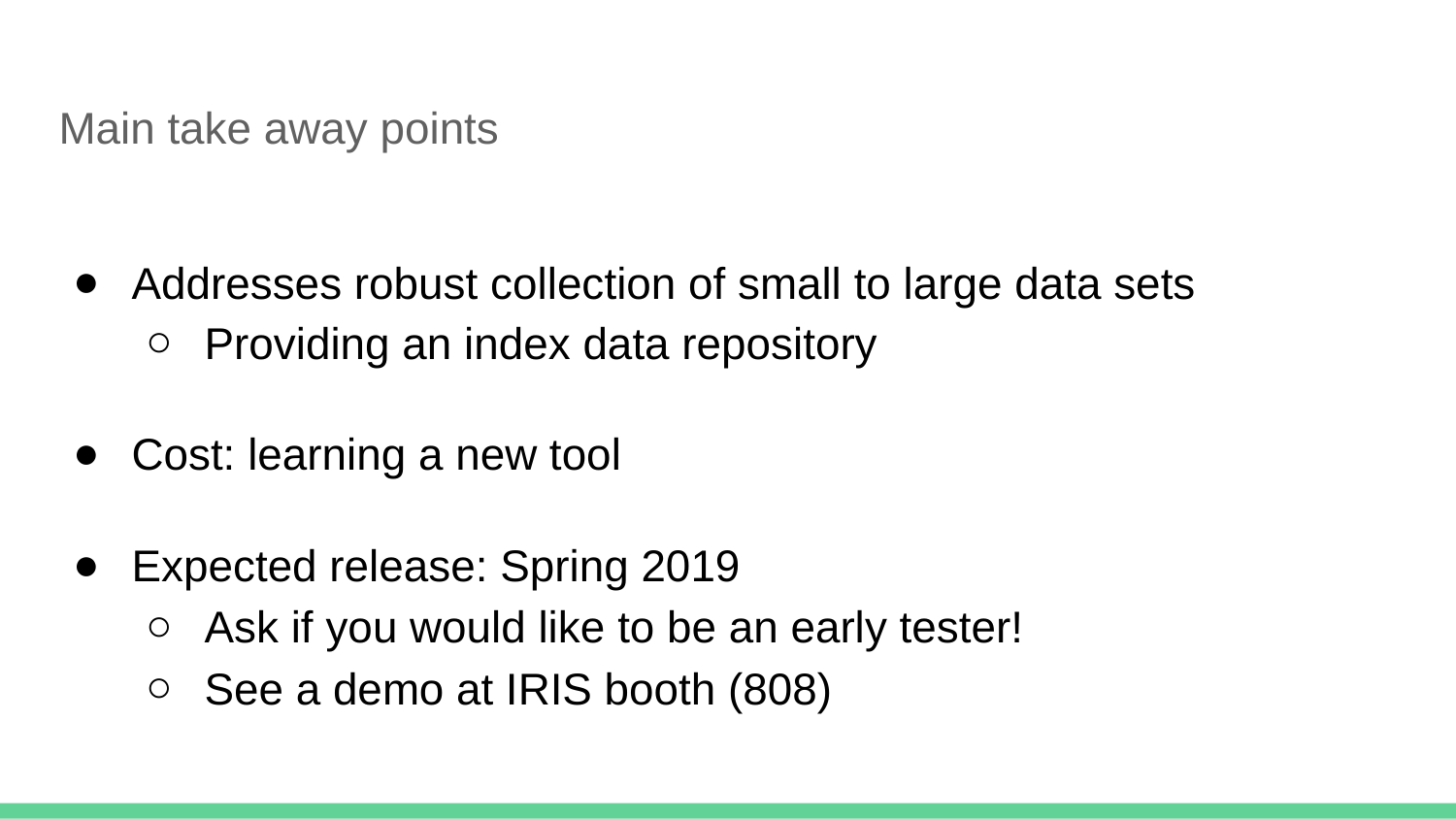

# Main take away points
Addresses robust collection of small to large data sets
Providing an index data repository
Cost: learning a new tool
Expected release: Spring 2019
Ask if you would like to be an early tester!
See a demo at IRIS booth (808)